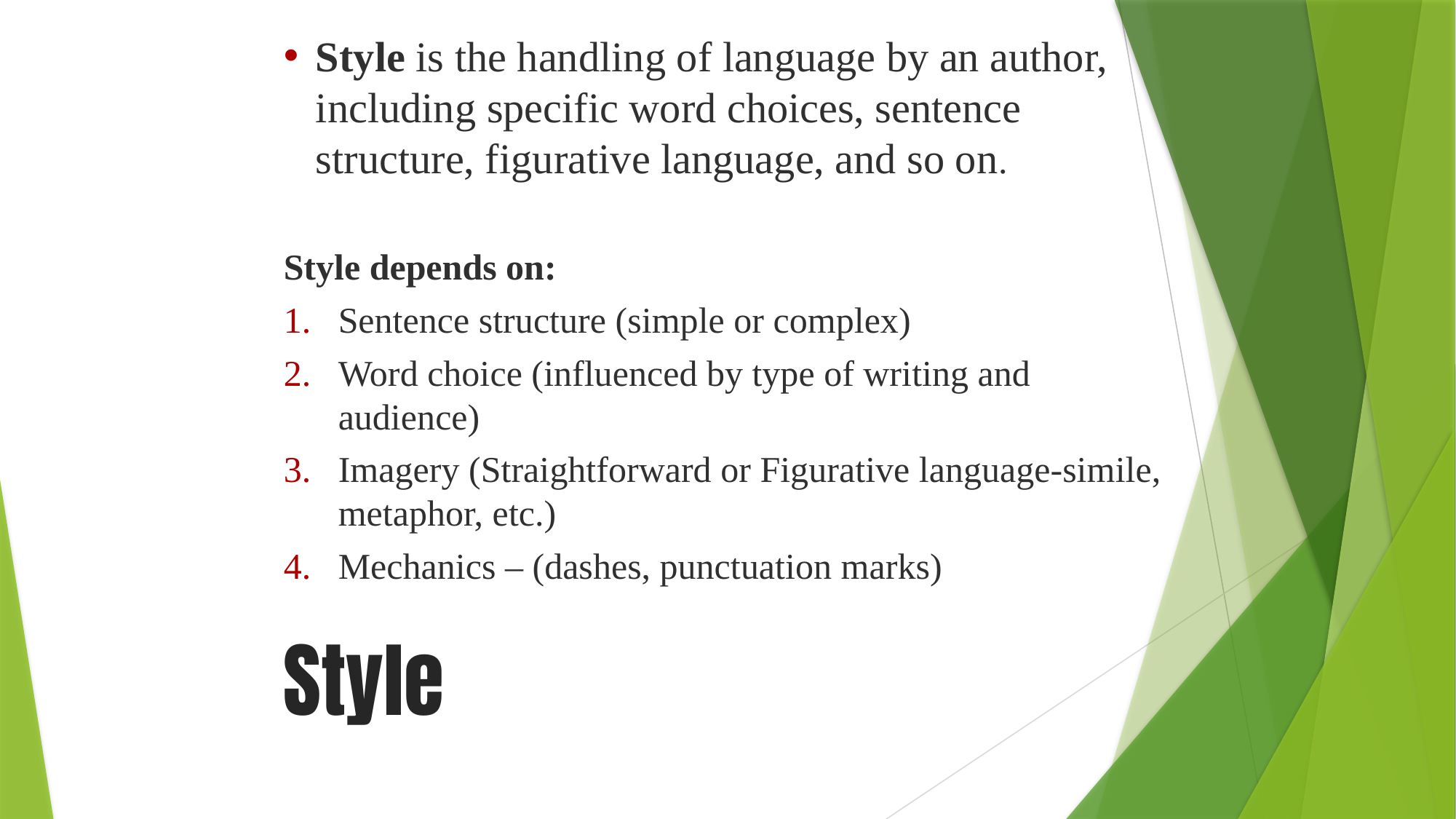

Style is the handling of language by an author, including specific word choices, sentence structure, figurative language, and so on.

Style depends on:
Sentence structure (simple or complex)
Word choice (influenced by type of writing and audience)
Imagery (Straightforward or Figurative language-simile, metaphor, etc.)
Mechanics – (dashes, punctuation marks)

Style